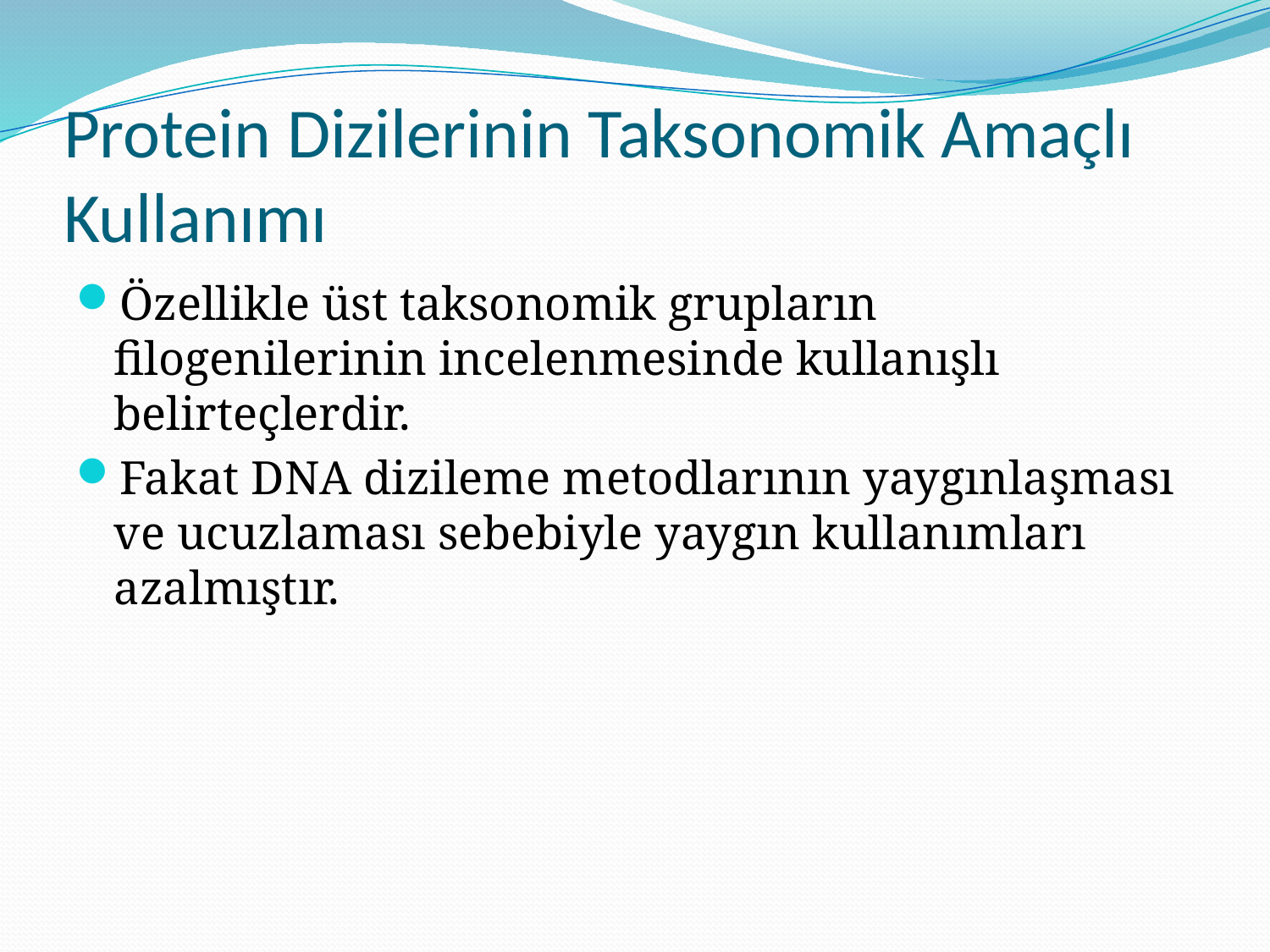

# Protein Dizilerinin Taksonomik Amaçlı Kullanımı
Özellikle üst taksonomik grupların filogenilerinin incelenmesinde kullanışlı belirteçlerdir.
Fakat DNA dizileme metodlarının yaygınlaşması ve ucuzlaması sebebiyle yaygın kullanımları azalmıştır.